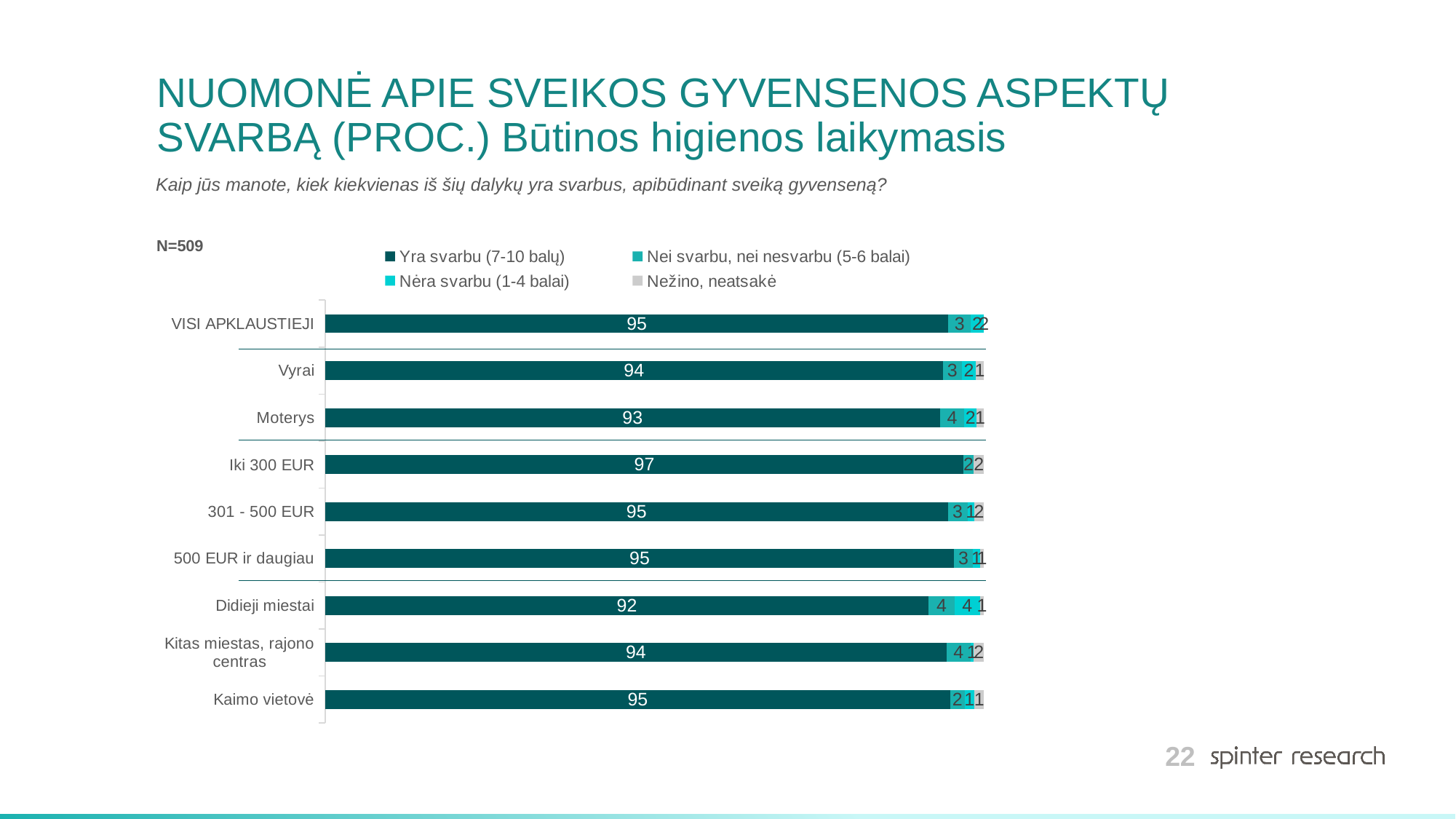

# NUOMONĖ APIE SVEIKOS GYVENSENOS ASPEKTŲ SVARBĄ (PROC.) Būtinos higienos laikymasis
Kaip jūs manote, kiek kiekvienas iš šių dalykų yra svarbus, apibūdinant sveiką gyvenseną?

### Chart

| Category | Yra svarbu (7-10 balų) | Nei svarbu, nei nesvarbu (5-6 balai) | Nėra svarbu (1-4 balai) | Nežino, neatsakė |
|---|---|---|---|---|
| VISI APKLAUSTIEJI | 94.6 | 3.4 | 2.0 | 2.3652416356877324 |
| Vyrai | 93.75 | 2.9166666666666665 | 2.083333333333333 | 1.25 |
| Moterys | 93.3085501858736 | 3.717472118959108 | 1.858736059479554 | 1.1152416356877324 |
| Iki 300 EUR | 96.875 | 1.5625 | 0.0 | 1.5625 |
| 301 - 500 EUR | 94.5 | 3.0 | 1.0 | 1.5 |
| 500 EUR ir daugiau | 95.48022598870057 | 2.824858757062147 | 1.1299435028248588 | 0.5649717514124294 |
| Didieji miestai | 91.62011173184358 | 3.910614525139665 | 3.910614525139665 | 0.5586592178770949 |
| Kitas miestas, rajono centras | 94.3298969072165 | 3.608247422680412 | 0.5154639175257731 | 1.5463917525773196 |
| Kaimo vietovė | 94.85294117647058 | 2.2058823529411766 | 1.4705882352941175 | 1.4705882352941175 |
N=509